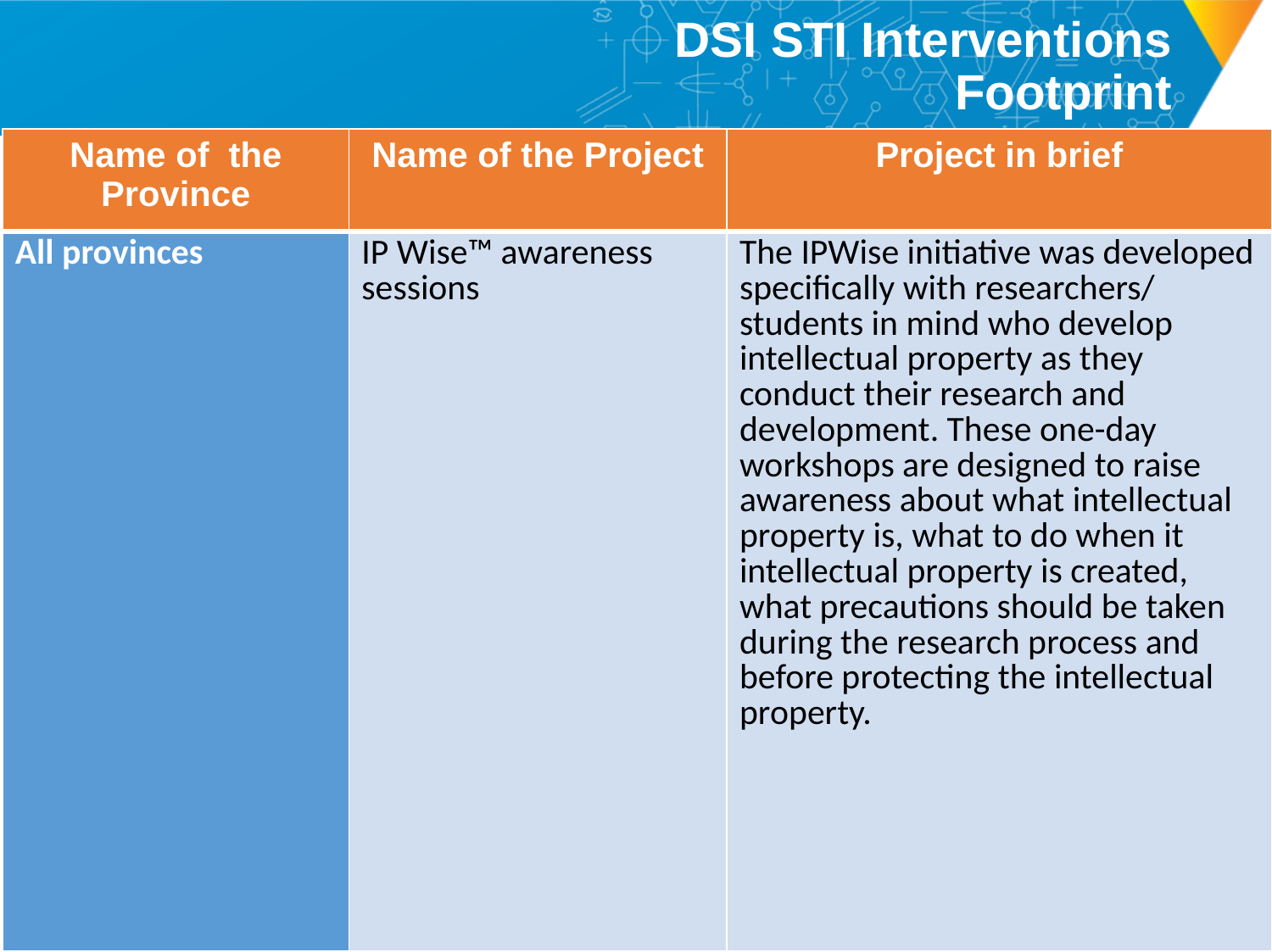

# DSI STI Interventions Footprint
| Name of the Province | Name of the Project | Project in brief |
| --- | --- | --- |
| All provinces | IP Wise™ awareness sessions | The IPWise initiative was developed specifically with researchers/ students in mind who develop intellectual property as they conduct their research and development. These one-day workshops are designed to raise awareness about what intellectual property is, what to do when it intellectual property is created, what precautions should be taken during the research process and before protecting the intellectual property. |